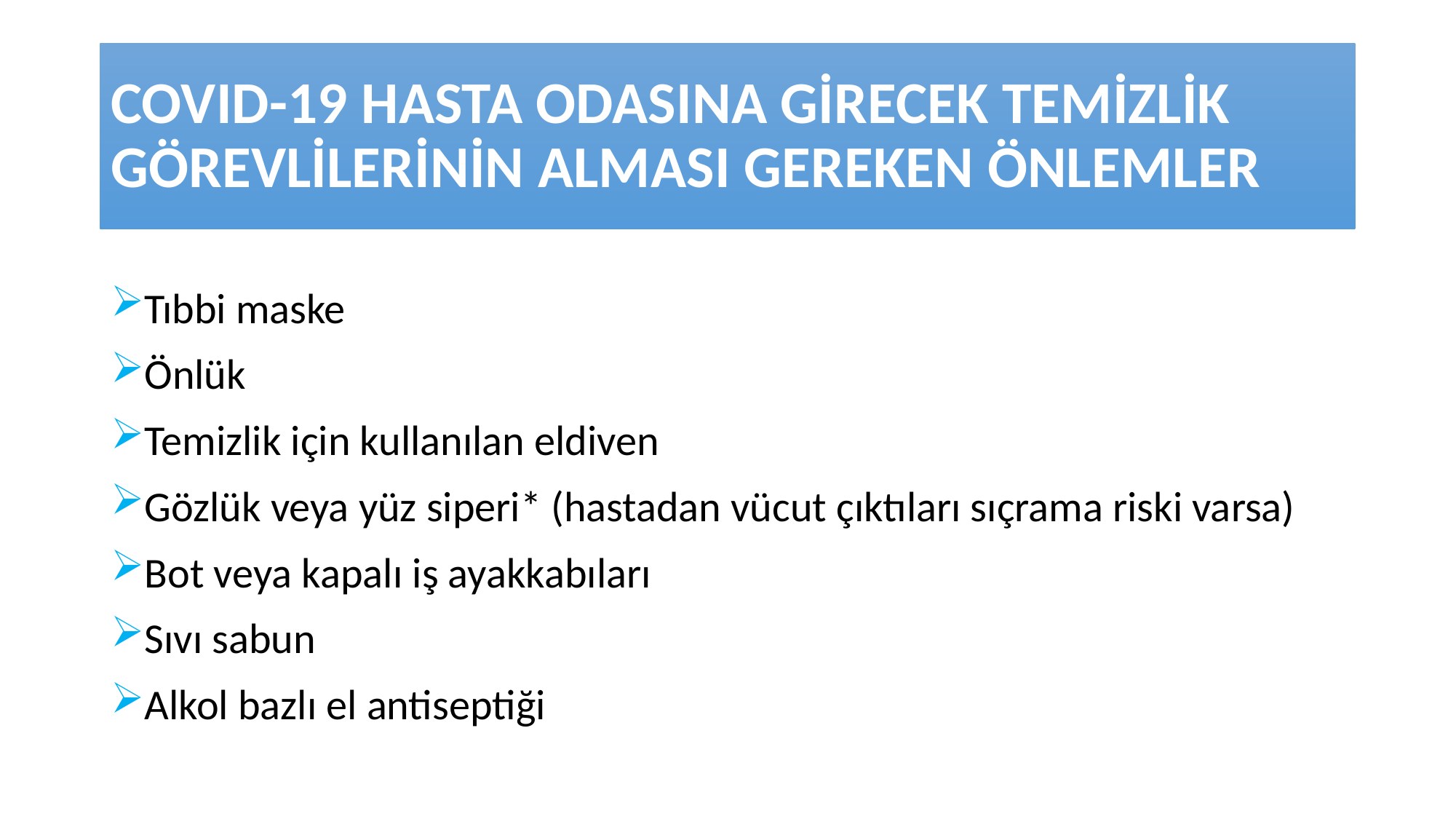

COVID-19 HASTA ODASINA GİRECEK TEMİZLİK GÖREVLİLERİNİN ALMASI GEREKEN ÖNLEMLER
Tıbbi maske
Önlük
Temizlik için kullanılan eldiven
Gözlük veya yüz siperi* (hastadan vücut çıktıları sıçrama riski varsa)
Bot veya kapalı iş ayakkabıları
Sıvı sabun
Alkol bazlı el antiseptiği